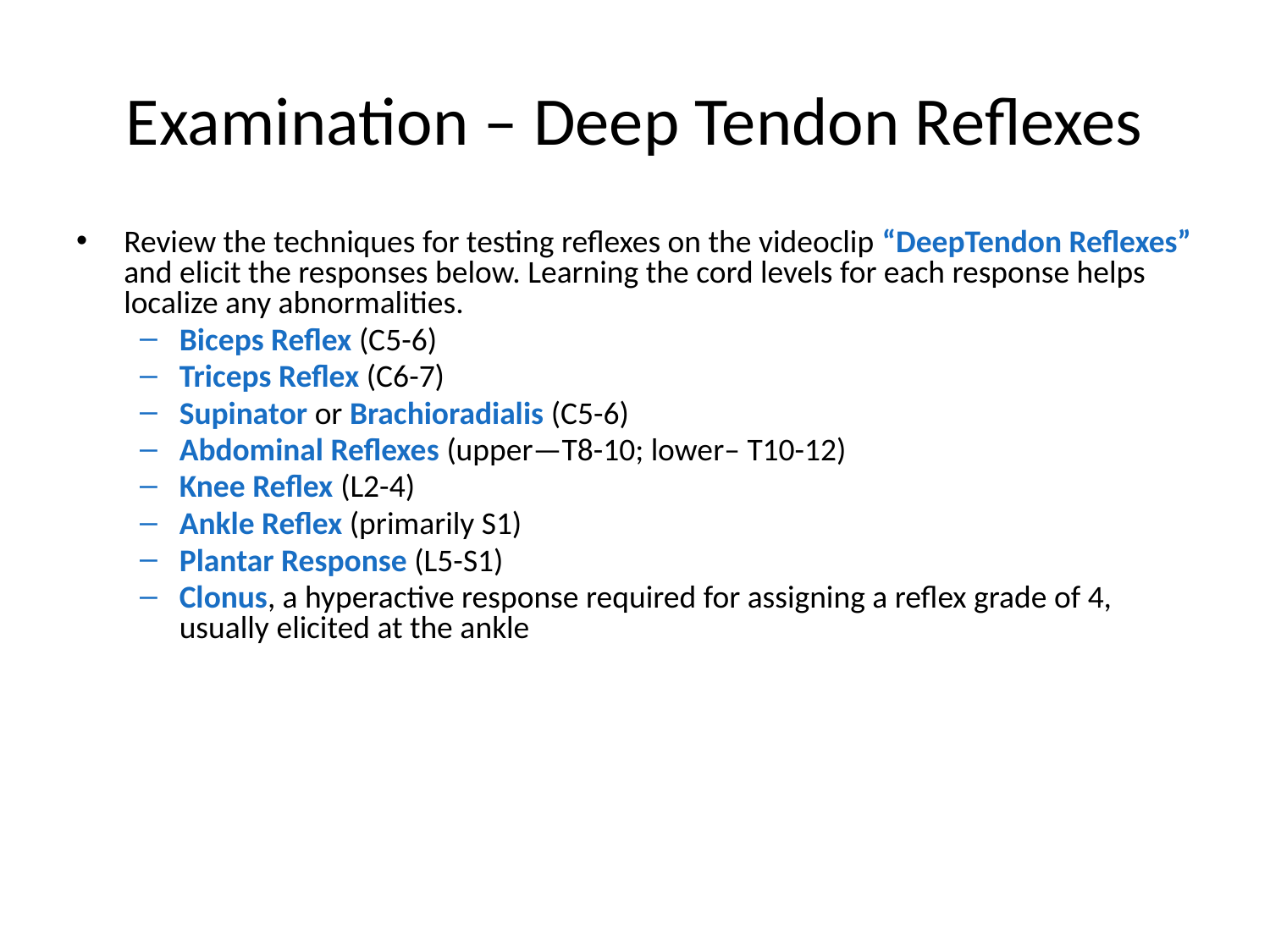

# Examination – Deep Tendon Reflexes
Review the techniques for testing reflexes on the videoclip “DeepTendon Reflexes” and elicit the responses below. Learning the cord levels for each response helps localize any abnormalities.
Biceps Reflex (C5-6)
Triceps Reflex (C6-7)
Supinator or Brachioradialis (C5-6)
Abdominal Reflexes (upper—T8-10; lower– T10-12)
Knee Reflex (L2-4)
Ankle Reflex (primarily S1)
Plantar Response (L5-S1)
Clonus, a hyperactive response required for assigning a reflex grade of 4, usually elicited at the ankle